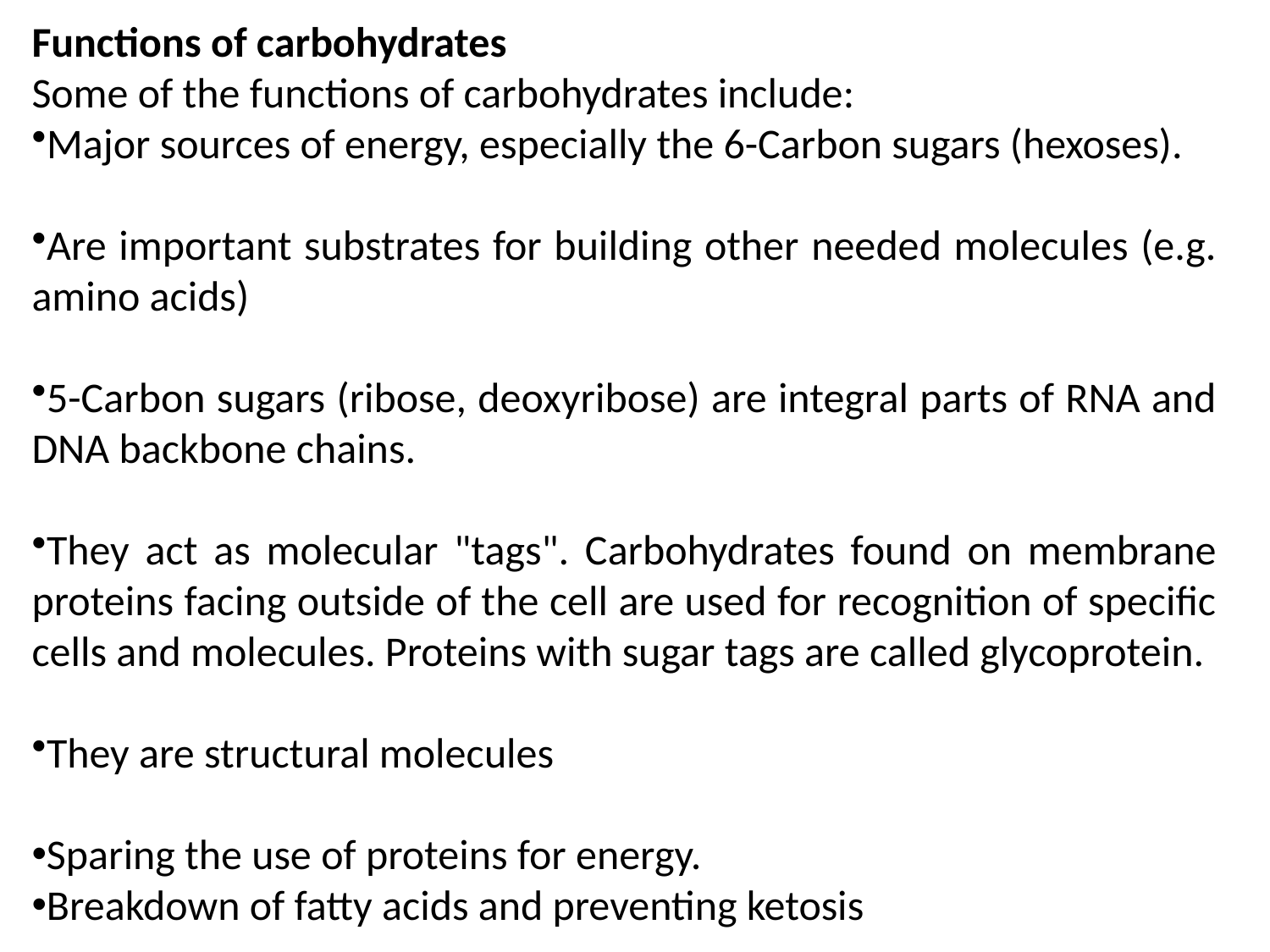

Functions of carbohydrates
Some of the functions of carbohydrates include:
Major sources of energy, especially the 6-Carbon sugars (hexoses).

Are important substrates for building other needed molecules (e.g. amino acids)

5-Carbon sugars (ribose, deoxyribose) are integral parts of RNA and DNA backbone chains.

They act as molecular "tags". Carbohydrates found on membrane proteins facing outside of the cell are used for recognition of specific cells and molecules. Proteins with sugar tags are called glycoprotein.

They are structural molecules

Sparing the use of proteins for energy.
Breakdown of fatty acids and preventing ketosis